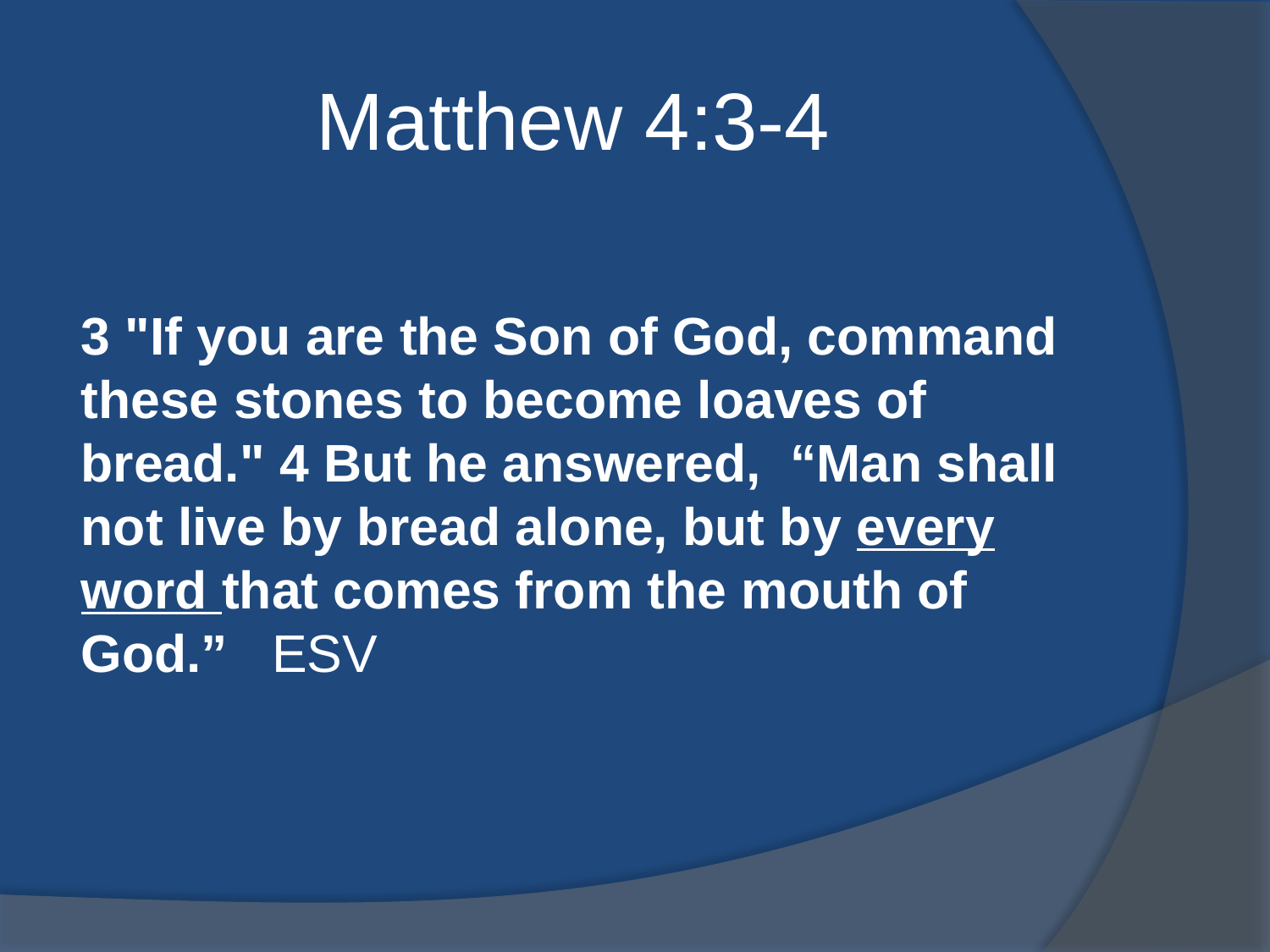

# Matthew 4:3-4

3 "If you are the Son of God, command these stones to become loaves of bread." 4 But he answered,  “Man shall not live by bread alone, but by every word that comes from the mouth of God.”   ESV